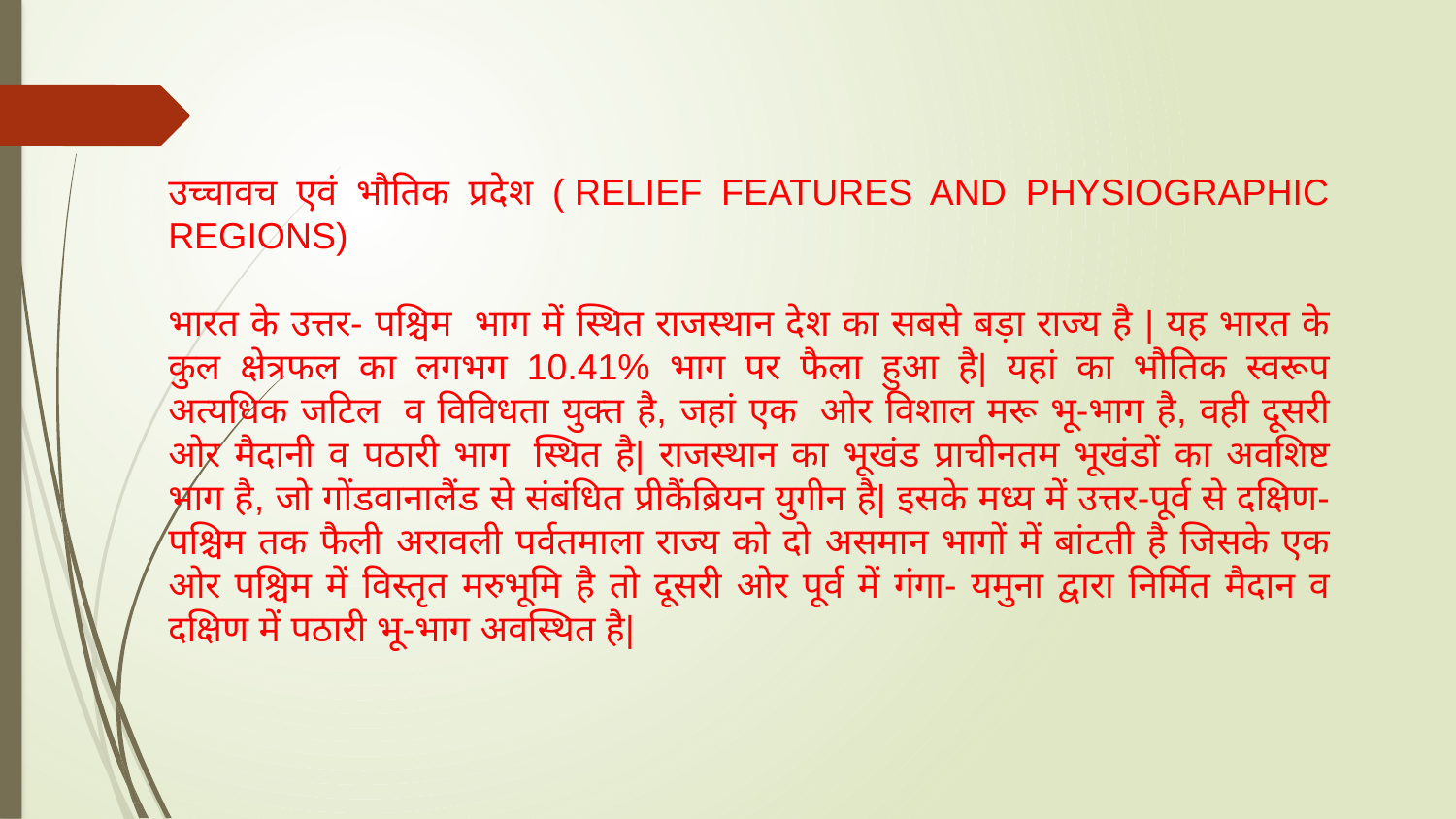

उच्चावच एवं भौतिक प्रदेश ( RELIEF FEATURES AND PHYSIOGRAPHIC REGIONS)

भारत के उत्तर- पश्चिम  भाग में स्थित राजस्थान देश का सबसे बड़ा राज्य है | यह भारत के कुल क्षेत्रफल का लगभग 10.41% भाग पर फैला हुआ है| यहां का भौतिक स्वरूप अत्यधिक जटिल  व विविधता युक्त है, जहां एक  ओर विशाल मरू भू-भाग है, वही दूसरी ओर मैदानी व पठारी भाग  स्थित है| राजस्थान का भूखंड प्राचीनतम भूखंडों का अवशिष्ट भाग है, जो गोंडवानालैंड से संबंधित प्रीकैंब्रियन युगीन है| इसके मध्य में उत्तर-पूर्व से दक्षिण-पश्चिम तक फैली अरावली पर्वतमाला राज्य को दो असमान भागों में बांटती है जिसके एक ओर पश्चिम में विस्तृत मरुभूमि है तो दूसरी ओर पूर्व में गंगा- यमुना द्वारा निर्मित मैदान व दक्षिण में पठारी भू-भाग अवस्थित है|